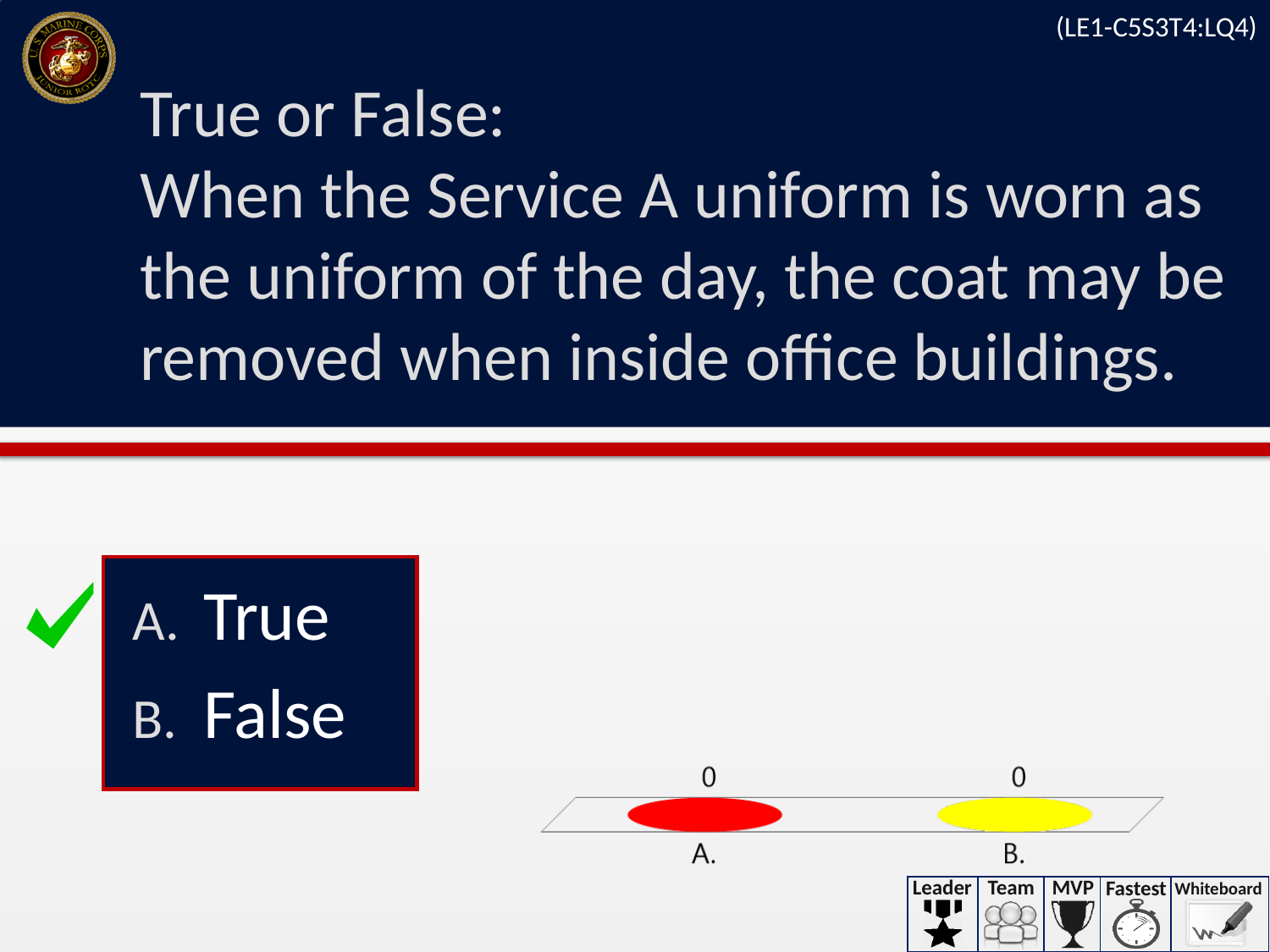

(LE1-C5S3T4:LQ4)
# True or False: When the Service A uniform is worn as the uniform of the day, the coat may be removed when inside office buildings.

True
False